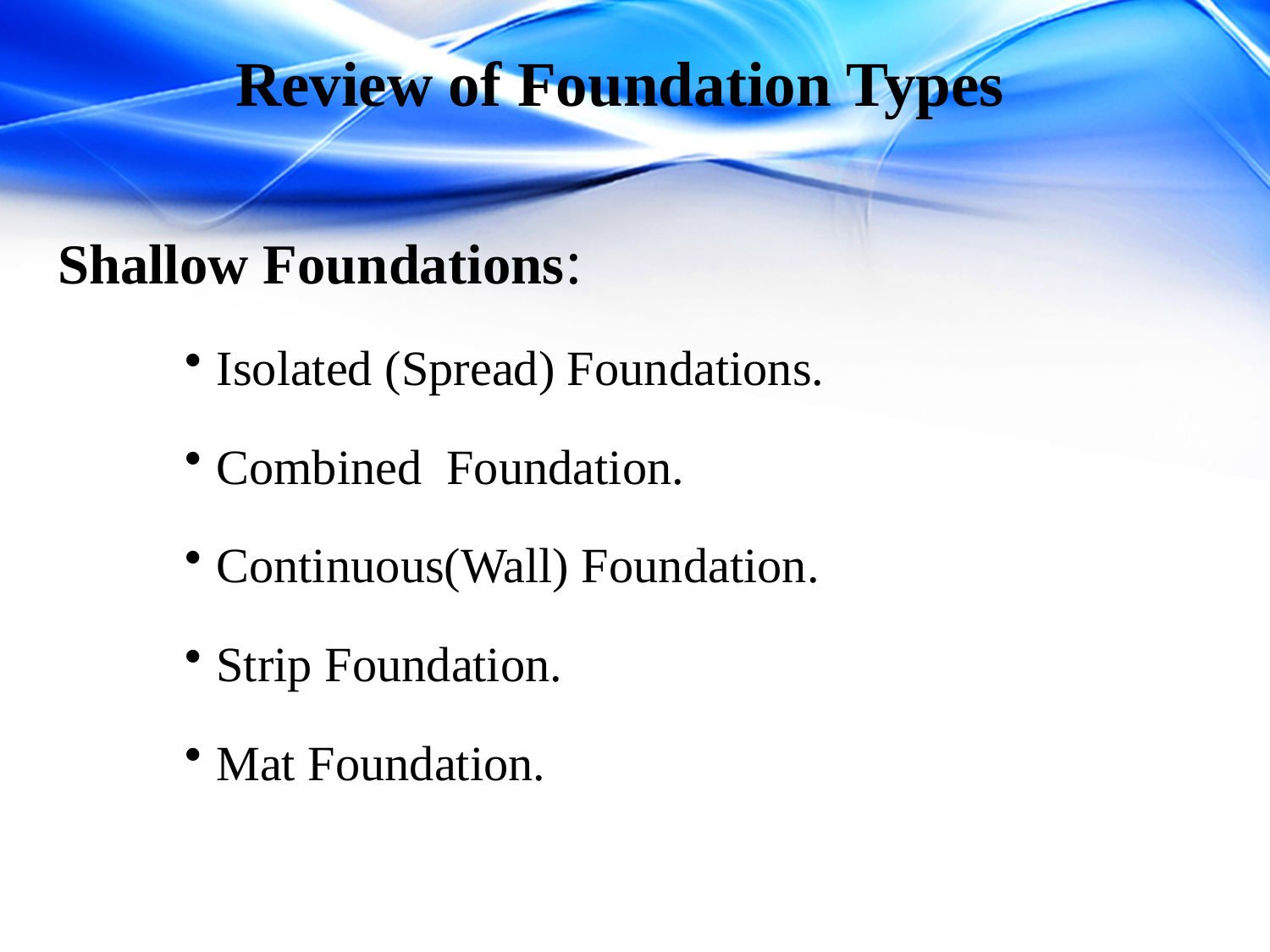

# Review of Foundation Types
Shallow Foundations:
Isolated (Spread) Foundations.
Combined  Foundation.
Continuous(Wall) Foundation.
Strip Foundation.
Mat Foundation.